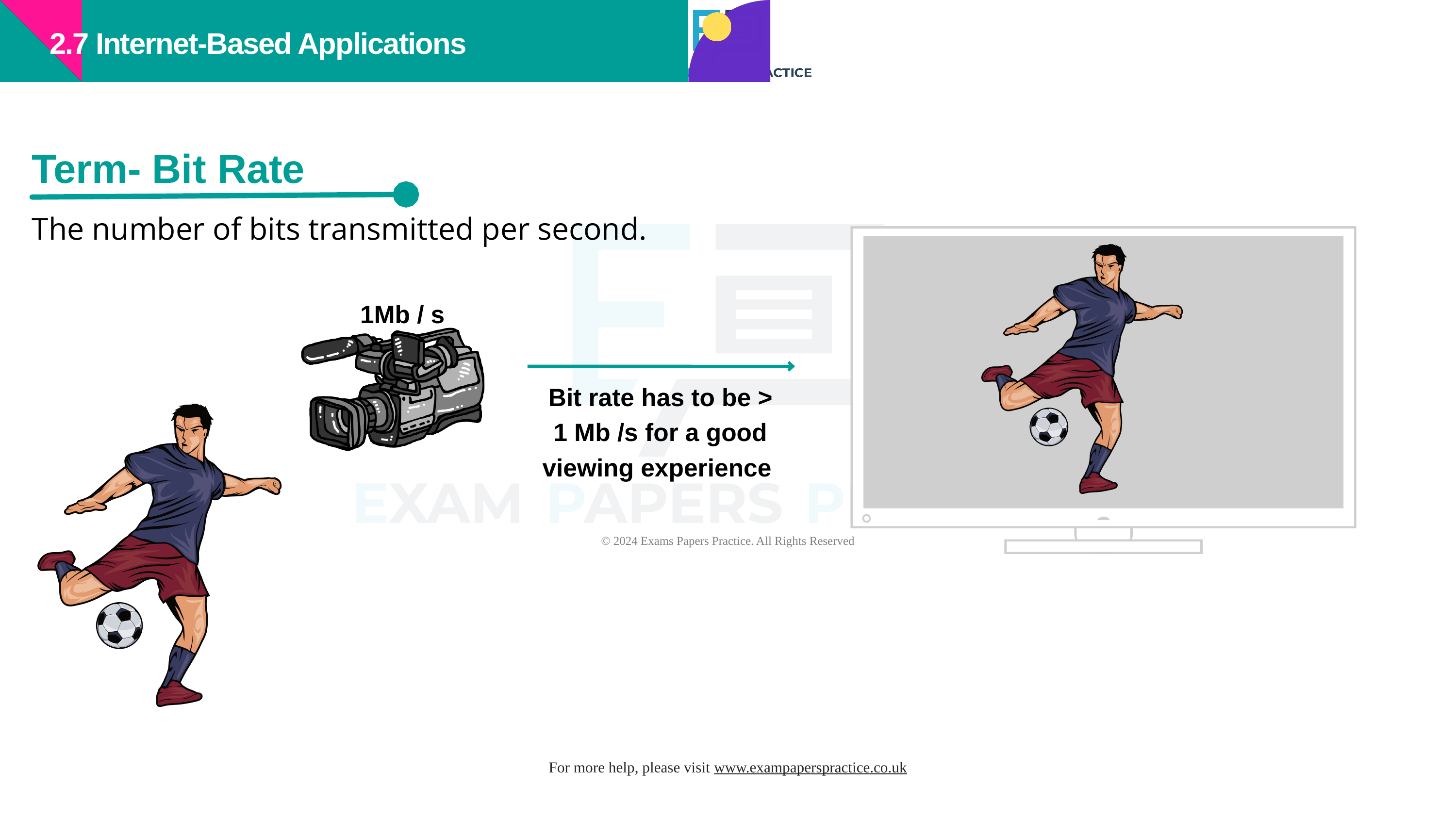

2.7 Internet-Based Applications
Term- Bit Rate

The number of bits transmitted per second.

1Mb / s

Bit rate has to be > 1 Mb /s for a good viewing experience